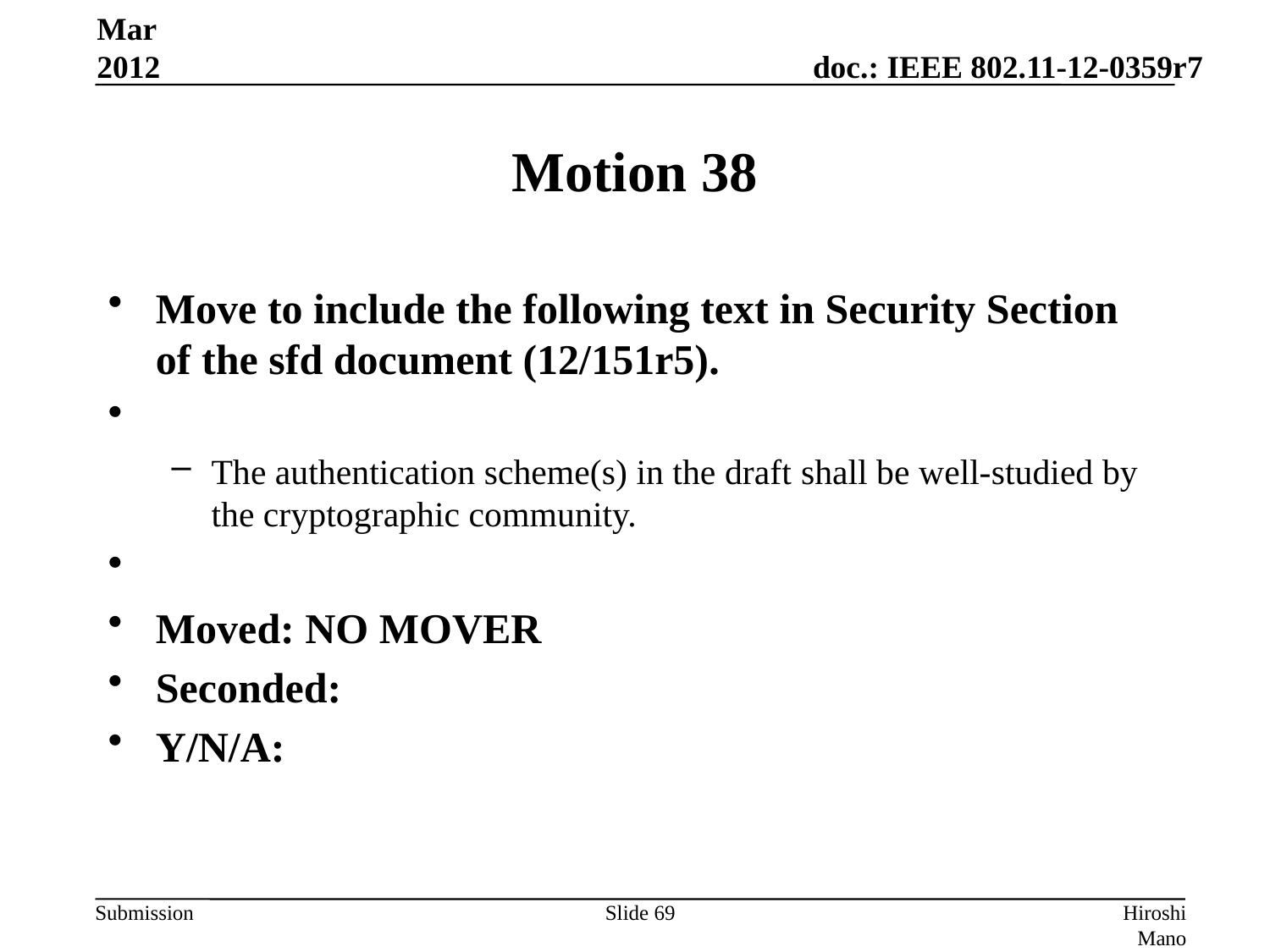

Mar 2012
# Motion 38
Move to include the following text in Security Section of the sfd document (12/151r5).

The authentication scheme(s) in the draft shall be well-studied by the cryptographic community.

Moved: NO MOVER
Seconded:
Y/N/A:

Slide 69
Hiroshi Mano (ATRD, Root, Lab)